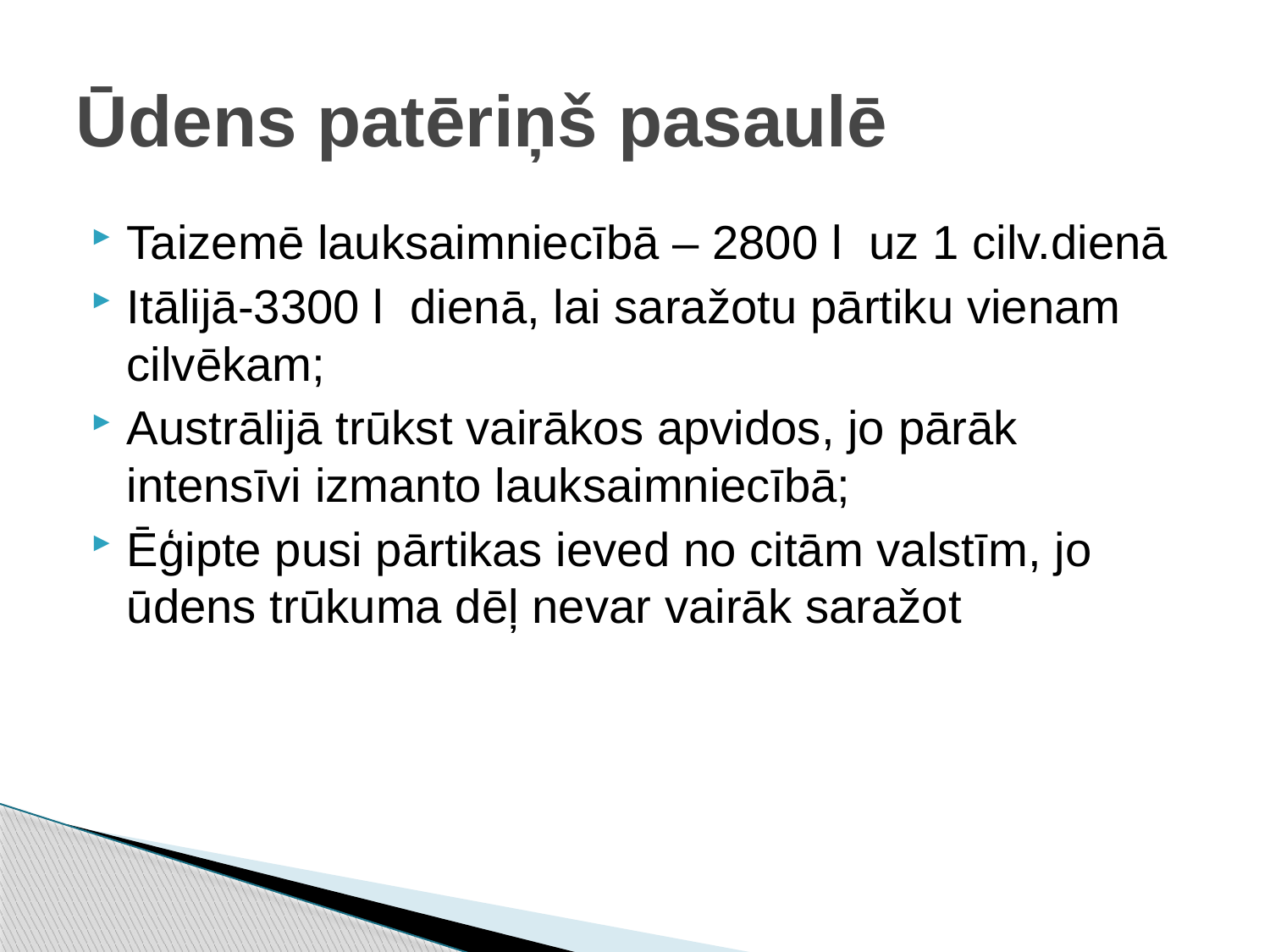

# Ūdens patēriņš pasaulē
Taizemē lauksaimniecībā – 2800 l  uz 1 cilv.dienā
Itālijā-3300 l  dienā, lai saražotu pārtiku vienam cilvēkam;
Austrālijā trūkst vairākos apvidos, jo pārāk intensīvi izmanto lauksaimniecībā;
Ēģipte pusi pārtikas ieved no citām valstīm, jo ūdens trūkuma dēļ nevar vairāk saražot